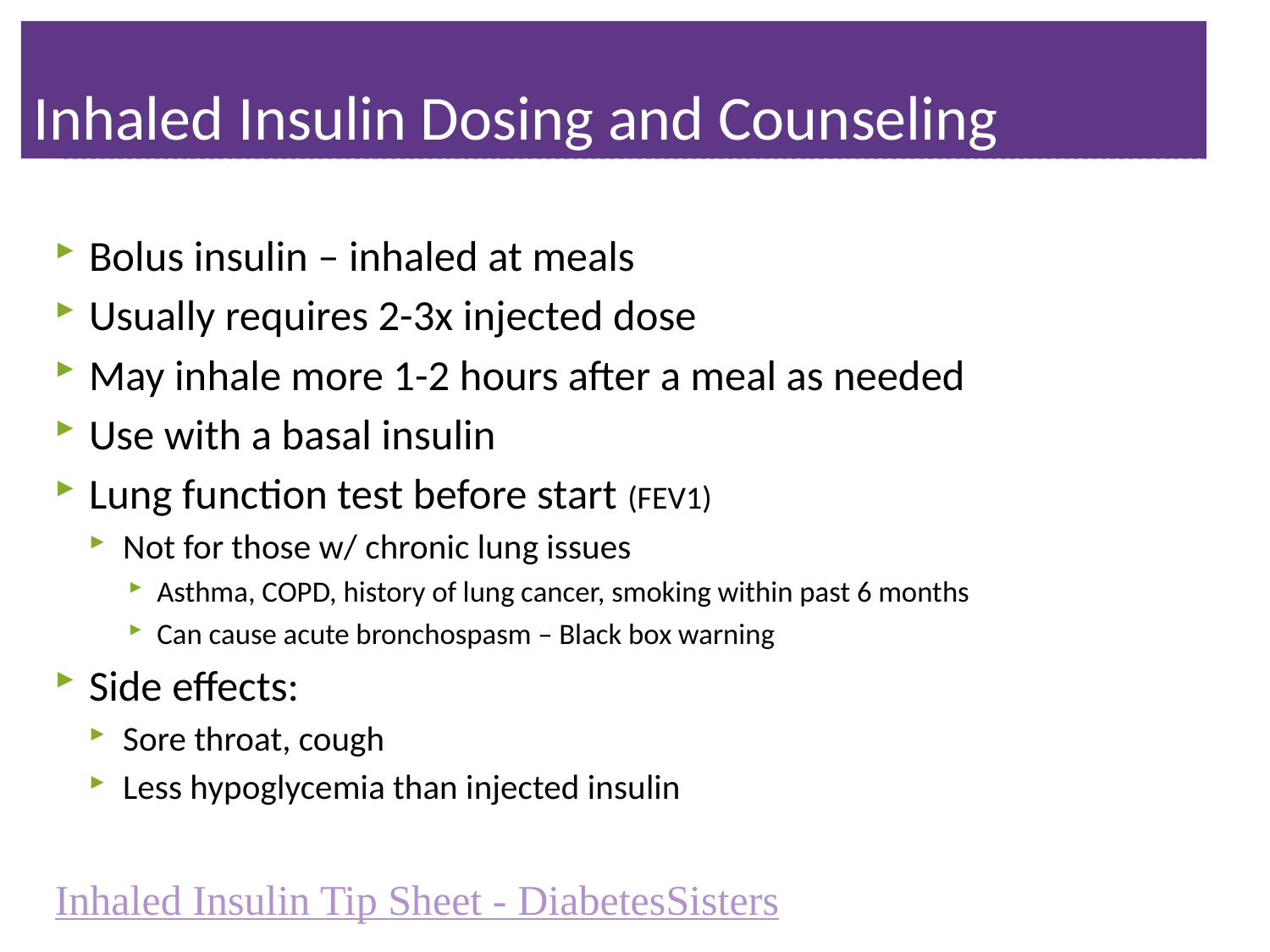

# Inhaled Insulin Dosing and Counseling
Bolus insulin – inhaled at meals
Usually requires 2-3x injected dose
May inhale more 1-2 hours after a meal as needed
Use with a basal insulin
Lung function test before start (FEV1)
Not for those w/ chronic lung issues
Asthma, COPD, history of lung cancer, smoking within past 6 months
Can cause acute bronchospasm – Black box warning
Side effects:
Sore throat, cough
Less hypoglycemia than injected insulin
Inhaled Insulin Tip Sheet - DiabetesSisters